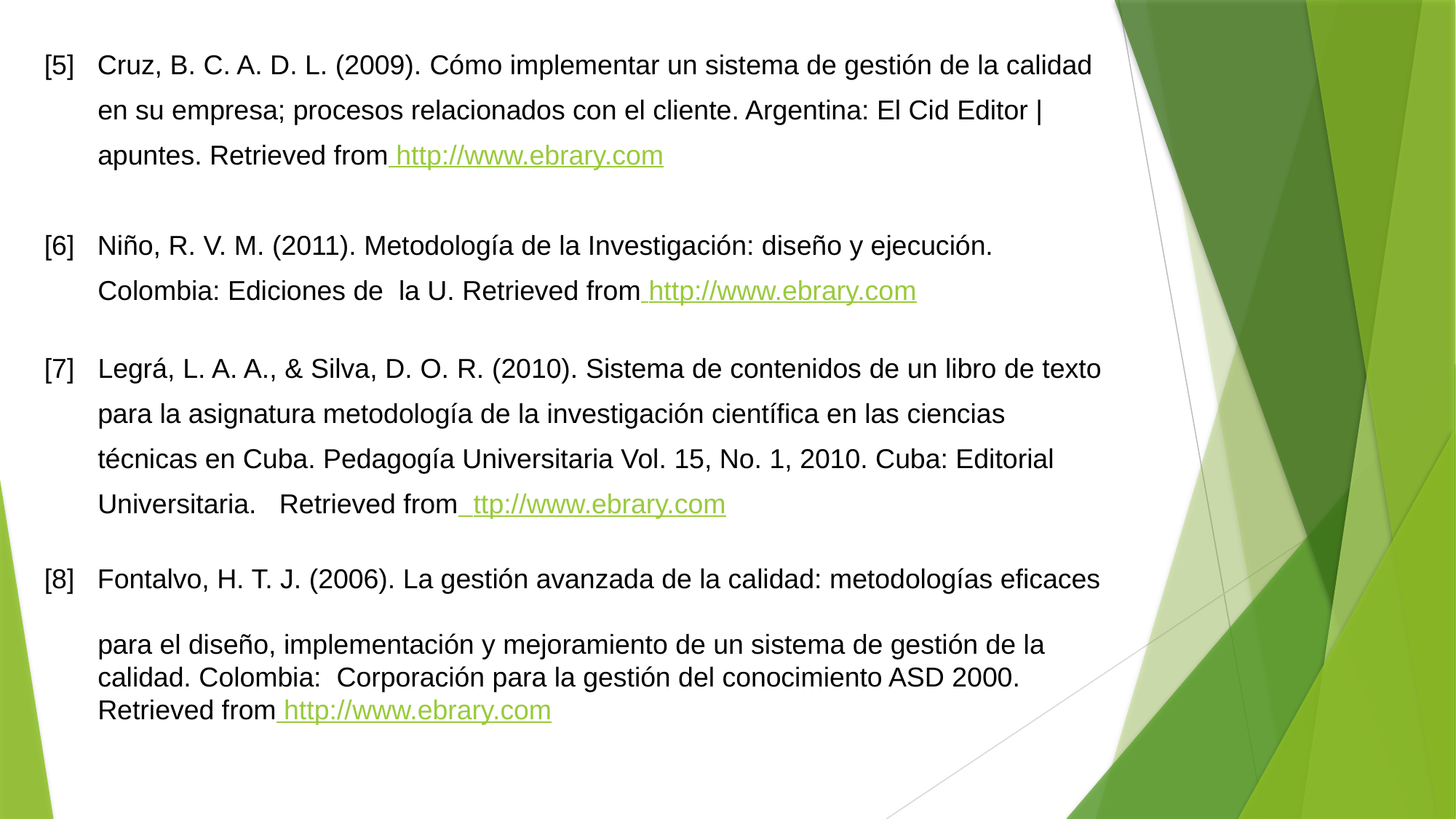

[5]   Cruz, B. C. A. D. L. (2009). Cómo implementar un sistema de gestión de la calidad
       en su empresa; procesos relacionados con el cliente. Argentina: El Cid Editor |
       apuntes. Retrieved from http://www.ebrary.com

[6]   Niño, R. V. M. (2011). Metodología de la Investigación: diseño y ejecución.
       Colombia: Ediciones de  la U. Retrieved from http://www.ebrary.com

[7]   Legrá, L. A. A., & Silva, D. O. R. (2010). Sistema de contenidos de un libro de texto
       para la asignatura metodología de la investigación científica en las ciencias
       técnicas en Cuba. Pedagogía Universitaria Vol. 15, No. 1, 2010. Cuba: Editorial
       Universitaria.   Retrieved from  ttp://www.ebrary.com

       [8]   Fontalvo, H. T. J. (2006). La gestión avanzada de la calidad: metodologías eficaces
              para el diseño, implementación y mejoramiento de un sistema de gestión de la
              calidad. Colombia:  Corporación para la gestión del conocimiento ASD 2000.
              Retrieved from http://www.ebrary.com